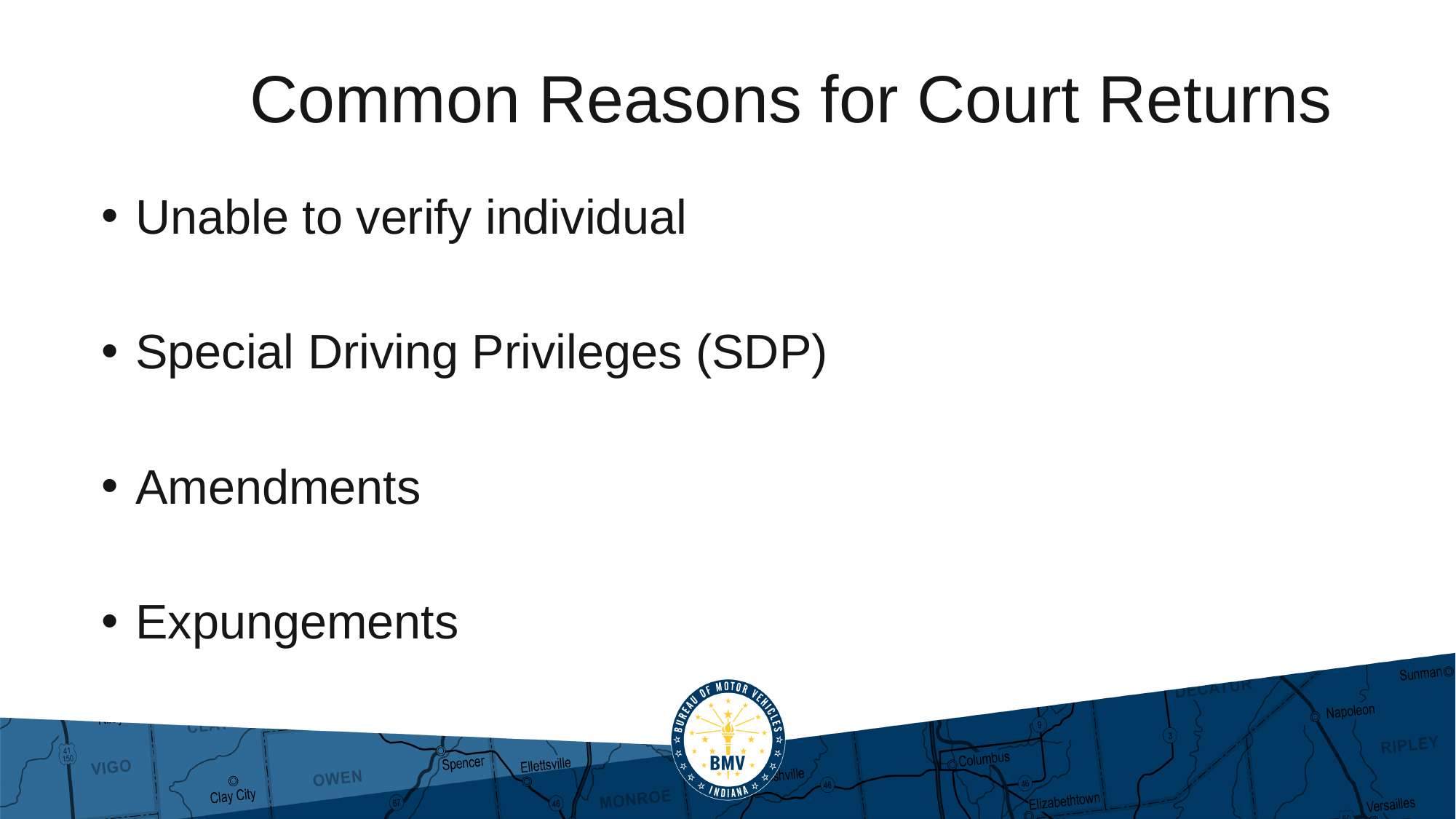

# Common Reasons for Court Returns
Unable to verify individual

Special Driving Privileges (SDP)

Amendments

Expungements